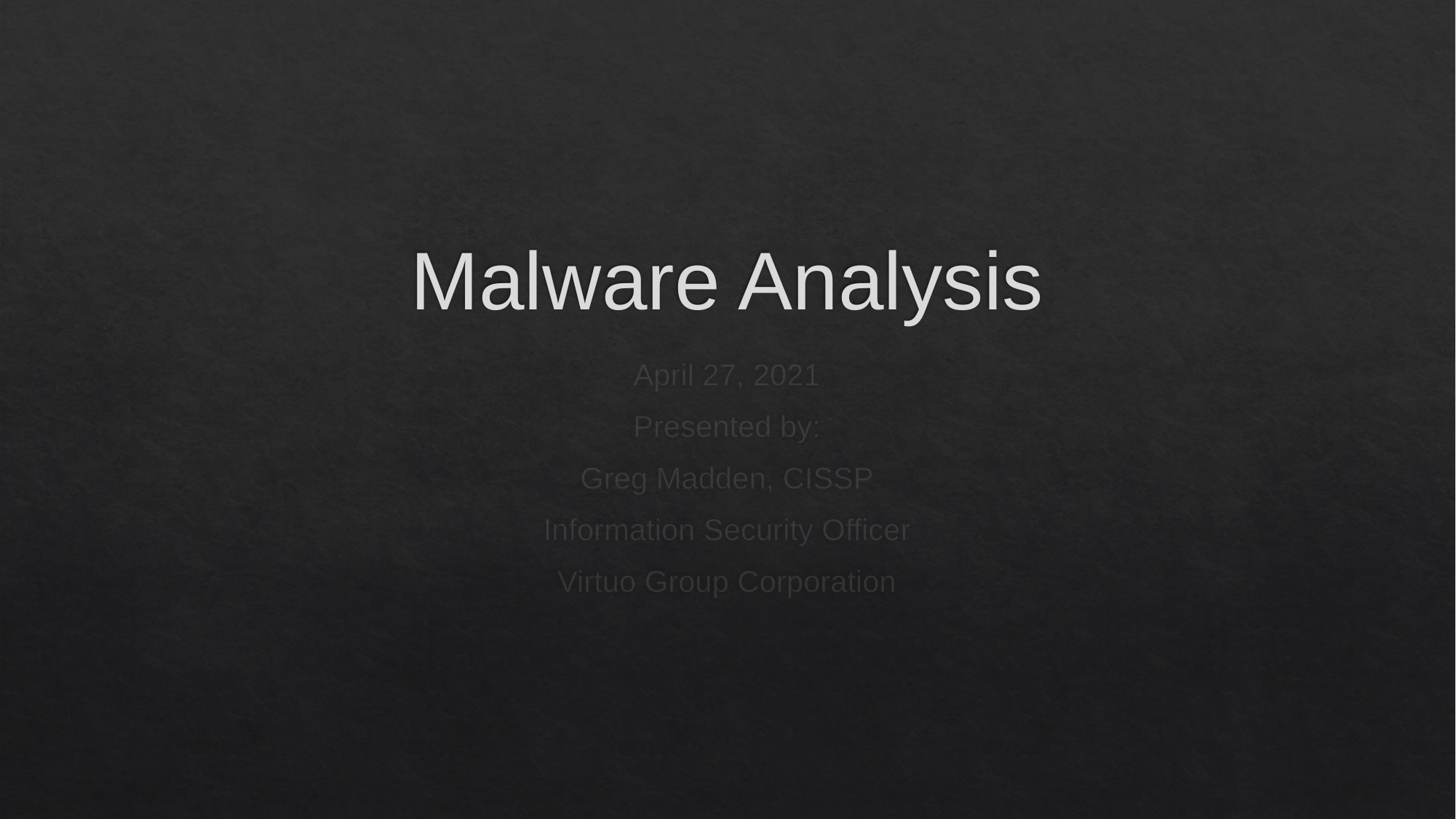

# Malware Analysis
April 27, 2021
Presented by:
Greg Madden, CISSP
Information Security Officer
Virtuo Group Corporation